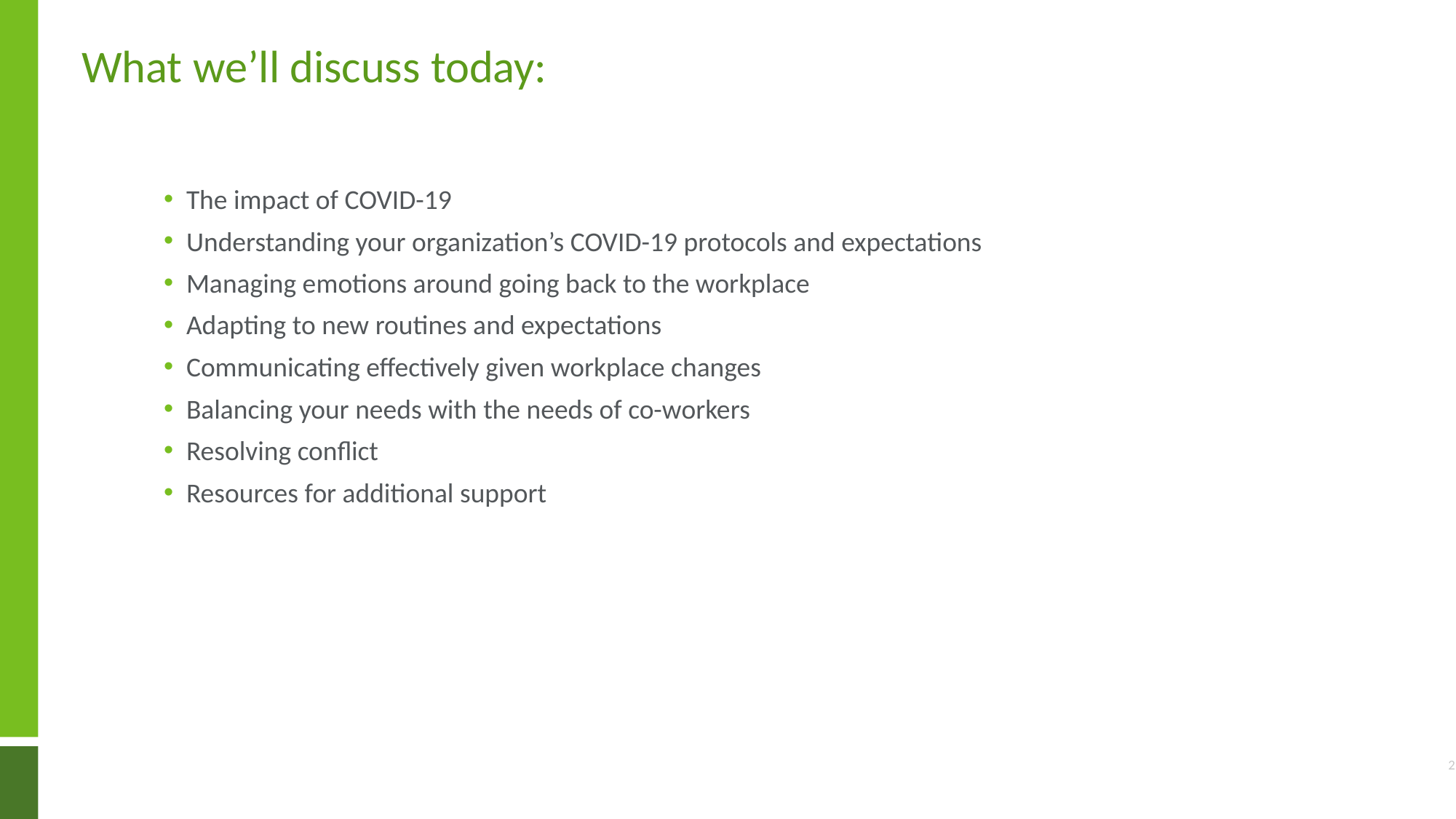

# What we’ll discuss today:
 The impact of COVID-19
 Understanding your organization’s COVID-19 protocols and expectations
 Managing emotions around going back to the workplace
 Adapting to new routines and expectations
 Communicating effectively given workplace changes
 Balancing your needs with the needs of co-workers
 Resolving conflict
 Resources for additional support

2